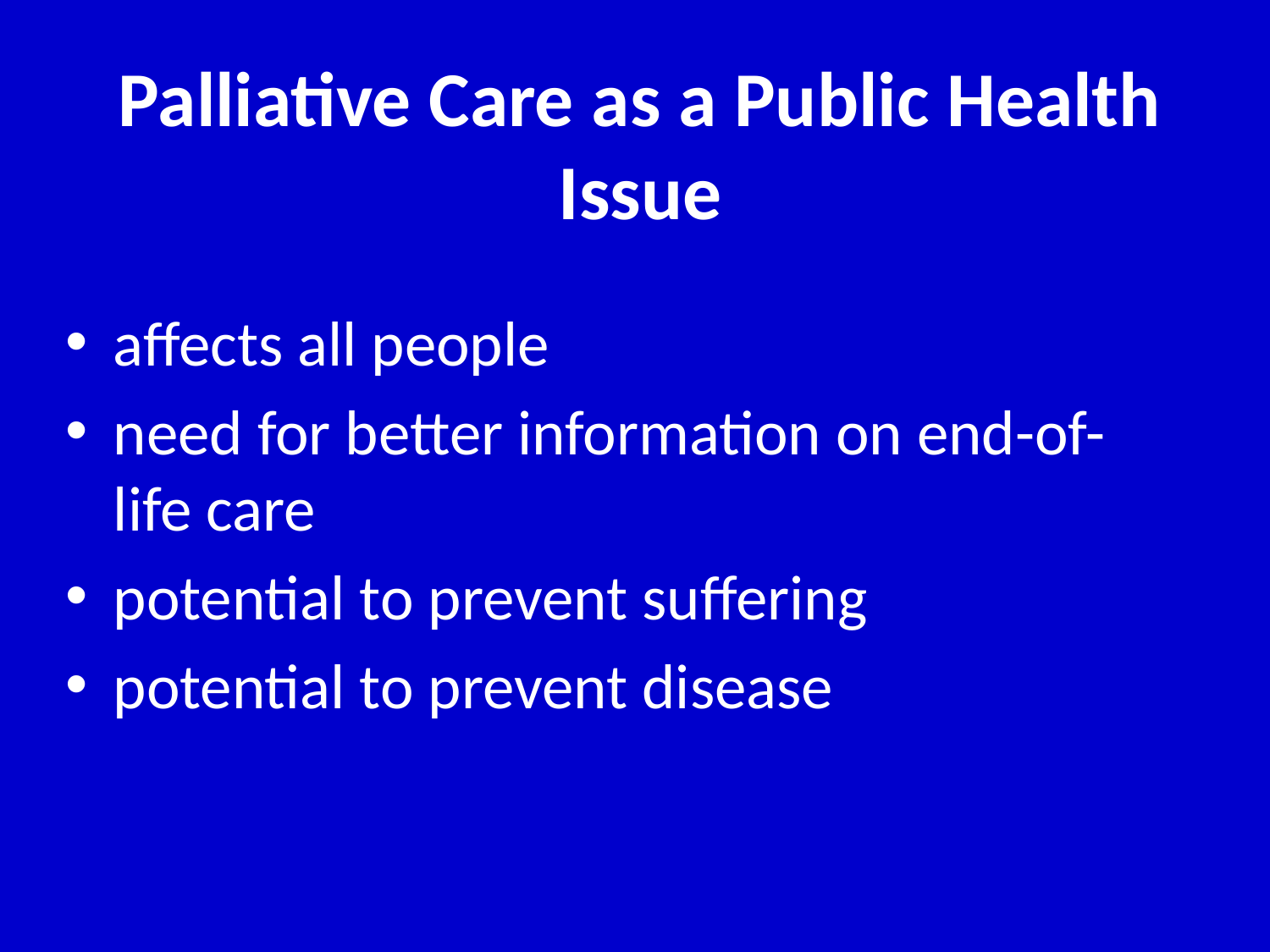

# Palliative Care as a Public Health Issue
affects all people
need for better information on end-of-life care
potential to prevent suffering
potential to prevent disease